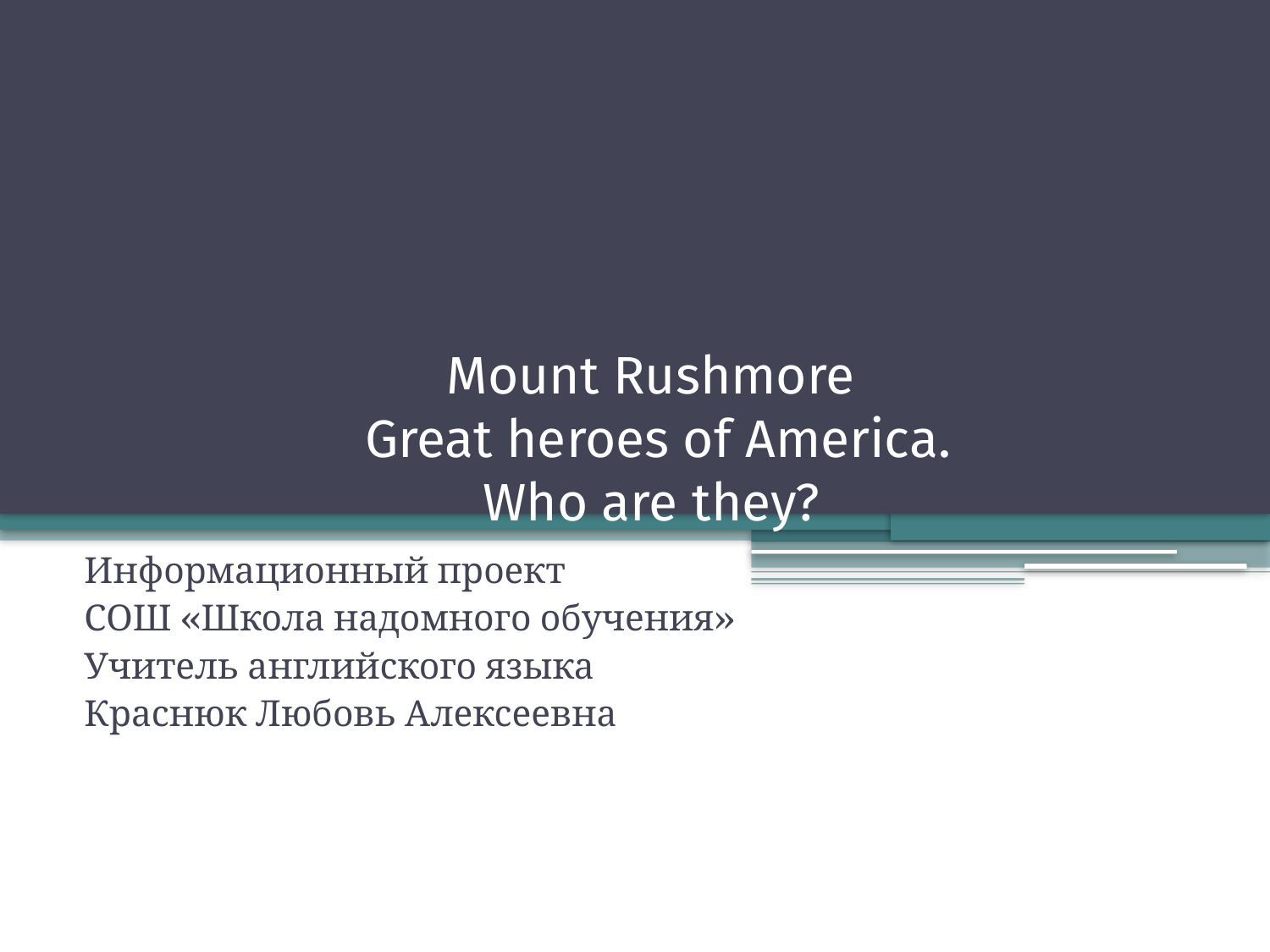

# Mount Rushmore Great heroes of America. Who are they?
Информационный проект
СОШ «Школа надомного обучения»
Учитель английского языка
Краснюк Любовь Алексеевна